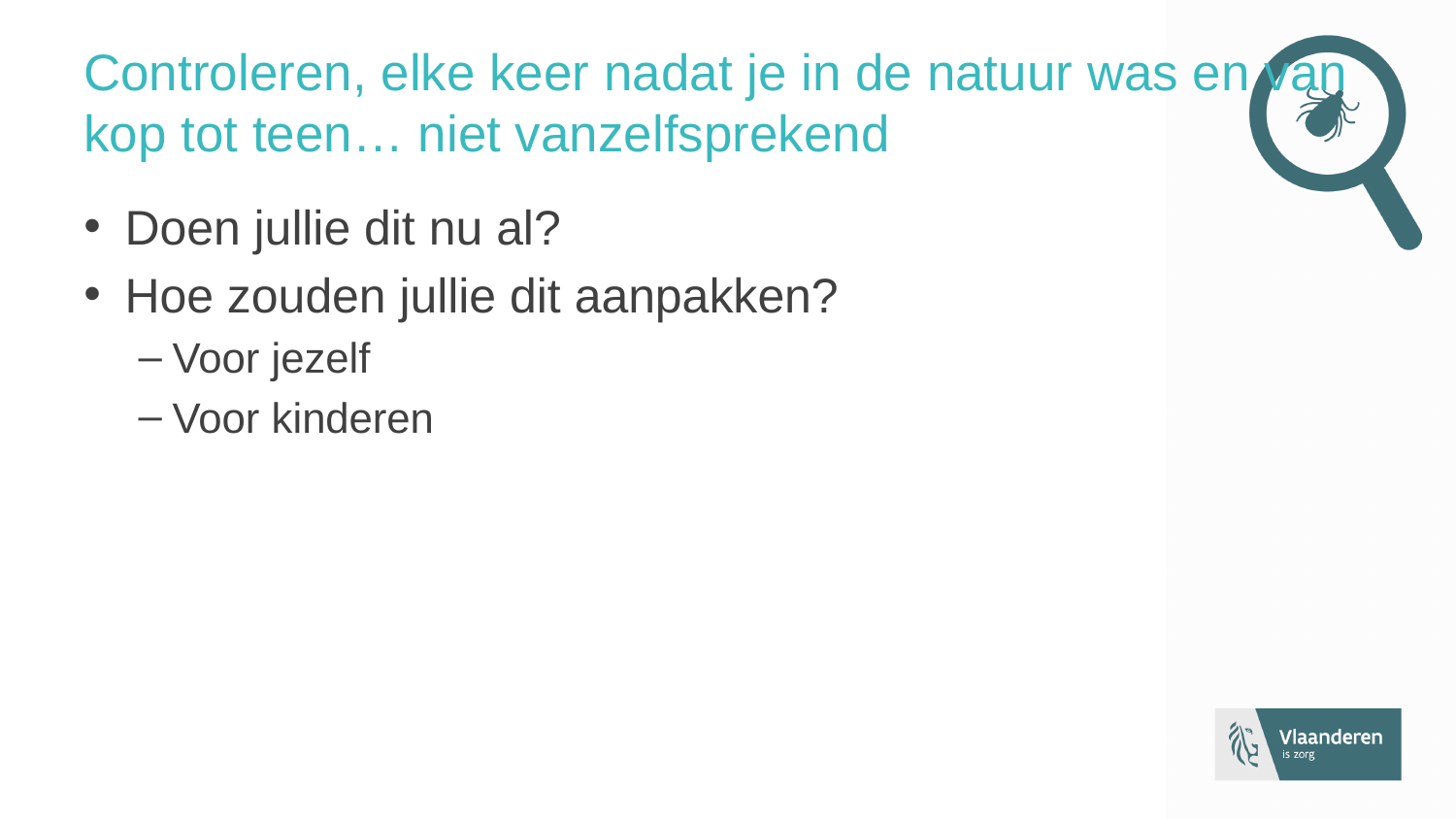

# Controleren, elke keer nadat je in de natuur was en van kop tot teen… niet vanzelfsprekend
Doen jullie dit nu al?
Hoe zouden jullie dit aanpakken?
Voor jezelf
Voor kinderen